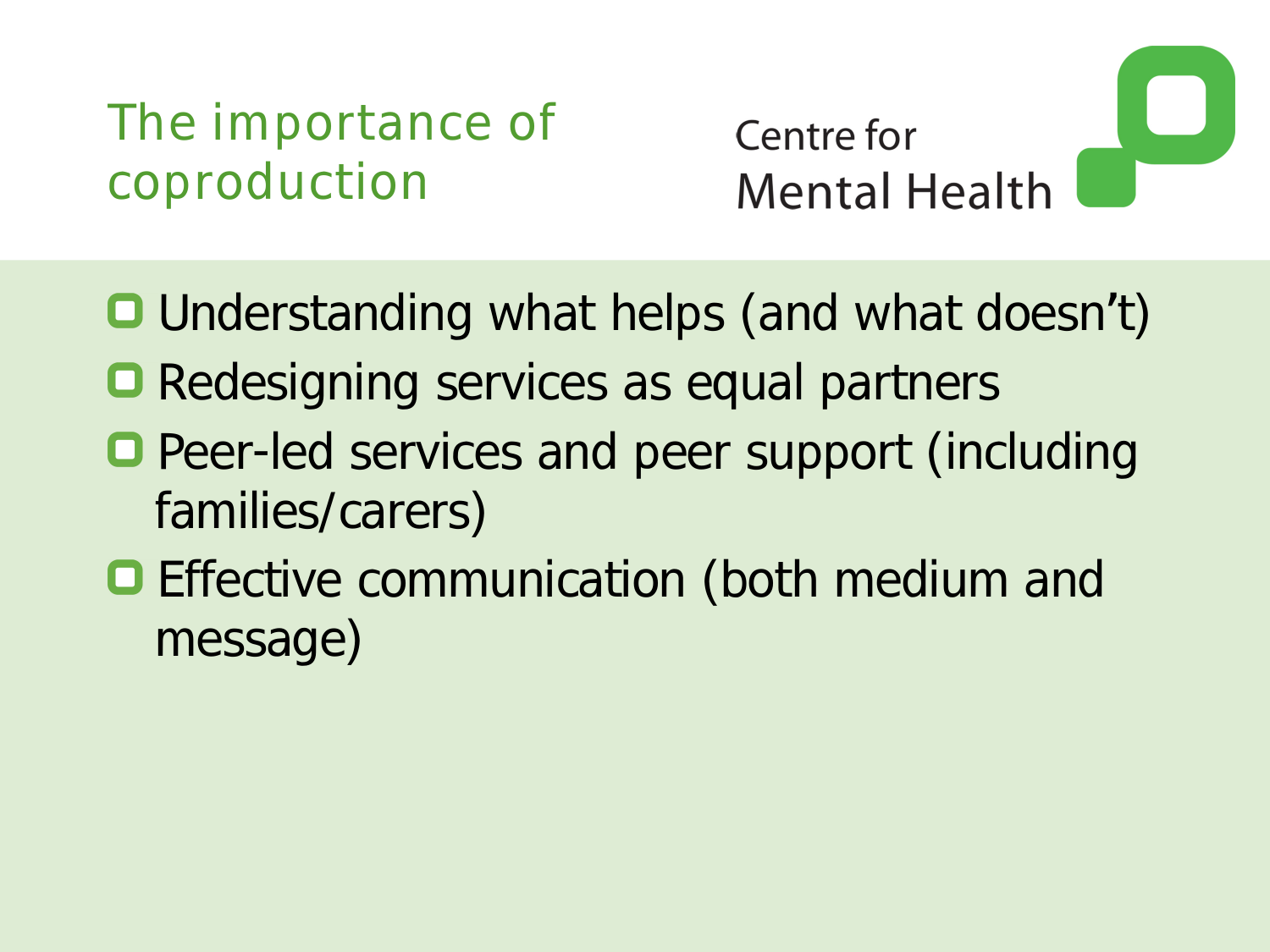

# The importance of coproduction
Understanding what helps (and what doesn’t)
Redesigning services as equal partners
Peer-led services and peer support (including families/carers)
Effective communication (both medium and message)